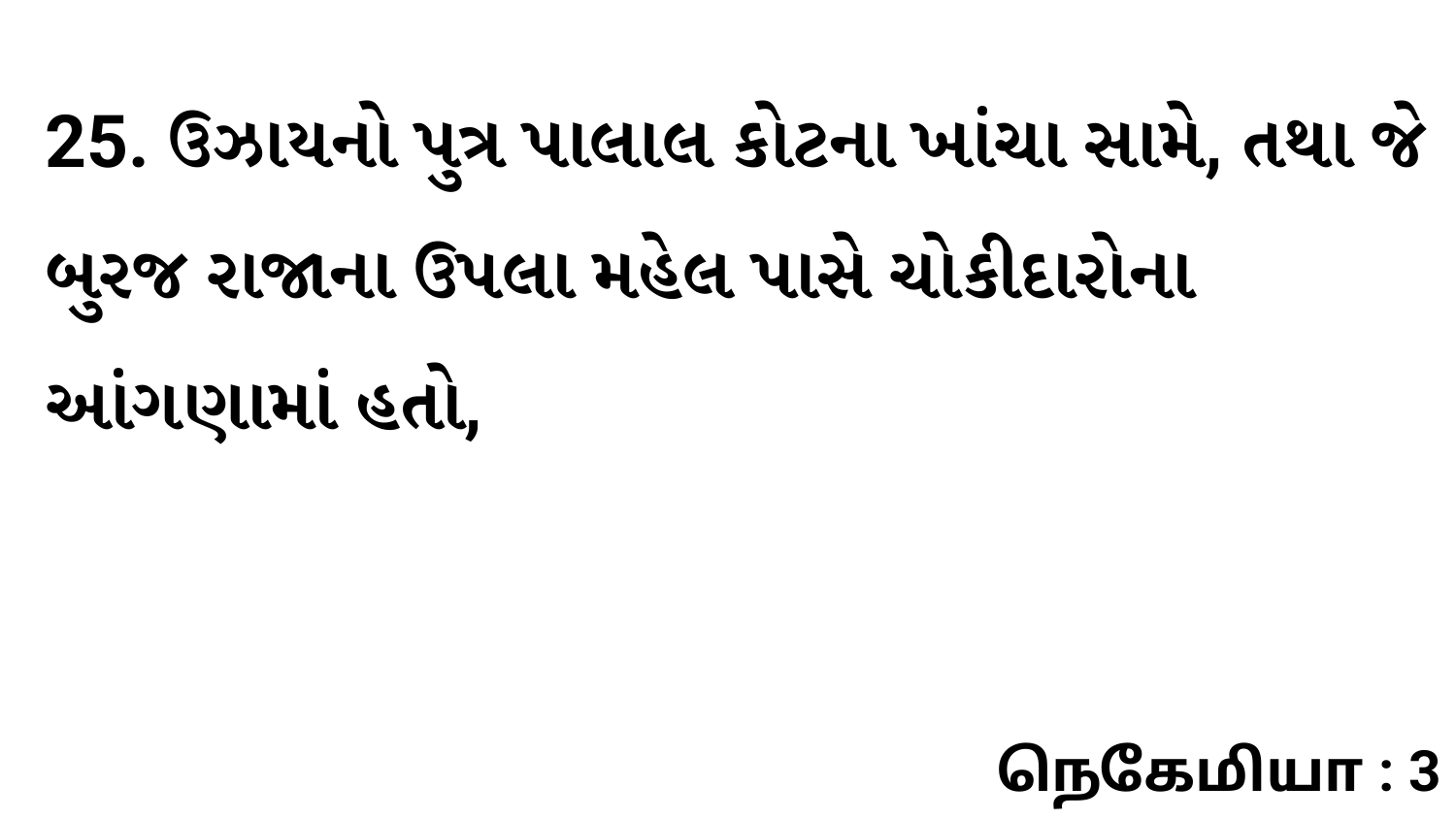

25. ઉઝાયનો પુત્ર પાલાલ કોટના ખાંચા સામે, તથા જે બુરજ રાજાના ઉપલા મહેલ પાસે ચોકીદારોના આંગણામાં હતો,
நெகேமியா : 3